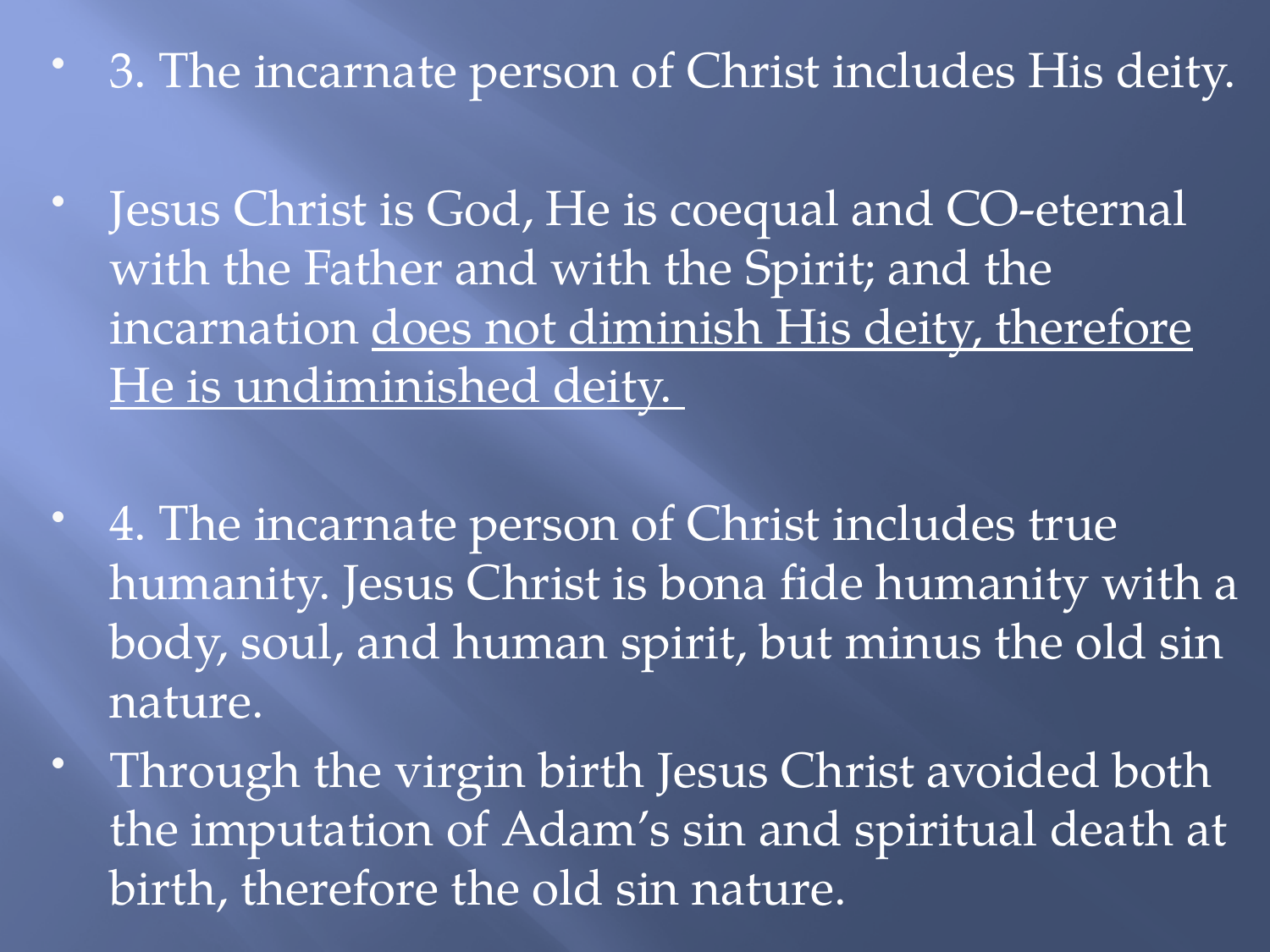

3. The incarnate person of Christ includes His deity.

Jesus Christ is God, He is coequal and CO-eternal with the Father and with the Spirit; and the incarnation does not diminish His deity, therefore He is undiminished deity.

4. The incarnate person of Christ includes true humanity. Jesus Christ is bona fide humanity with a body, soul, and human spirit, but minus the old sin nature.
Through the virgin birth Jesus Christ avoided both the imputation of Adam’s sin and spiritual death at birth, therefore the old sin nature.